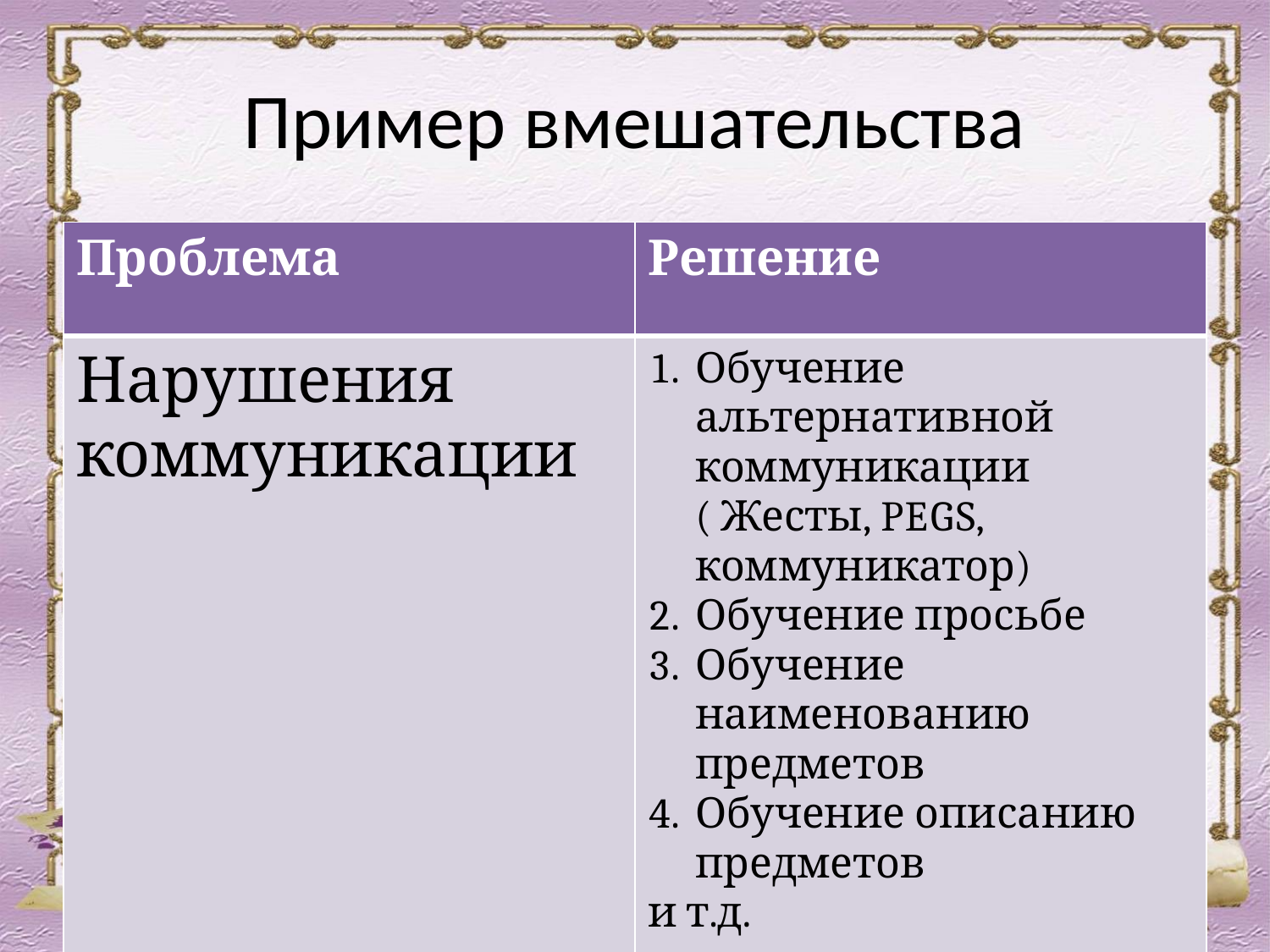

# Пример вмешательства
| Проблема | Решение |
| --- | --- |
| Нарушения коммуникации | Обучение альтернативной коммуникации ( Жесты, PEGS, коммуникатор) Обучение просьбе Обучение наименованию предметов Обучение описанию предметов и т.д. |